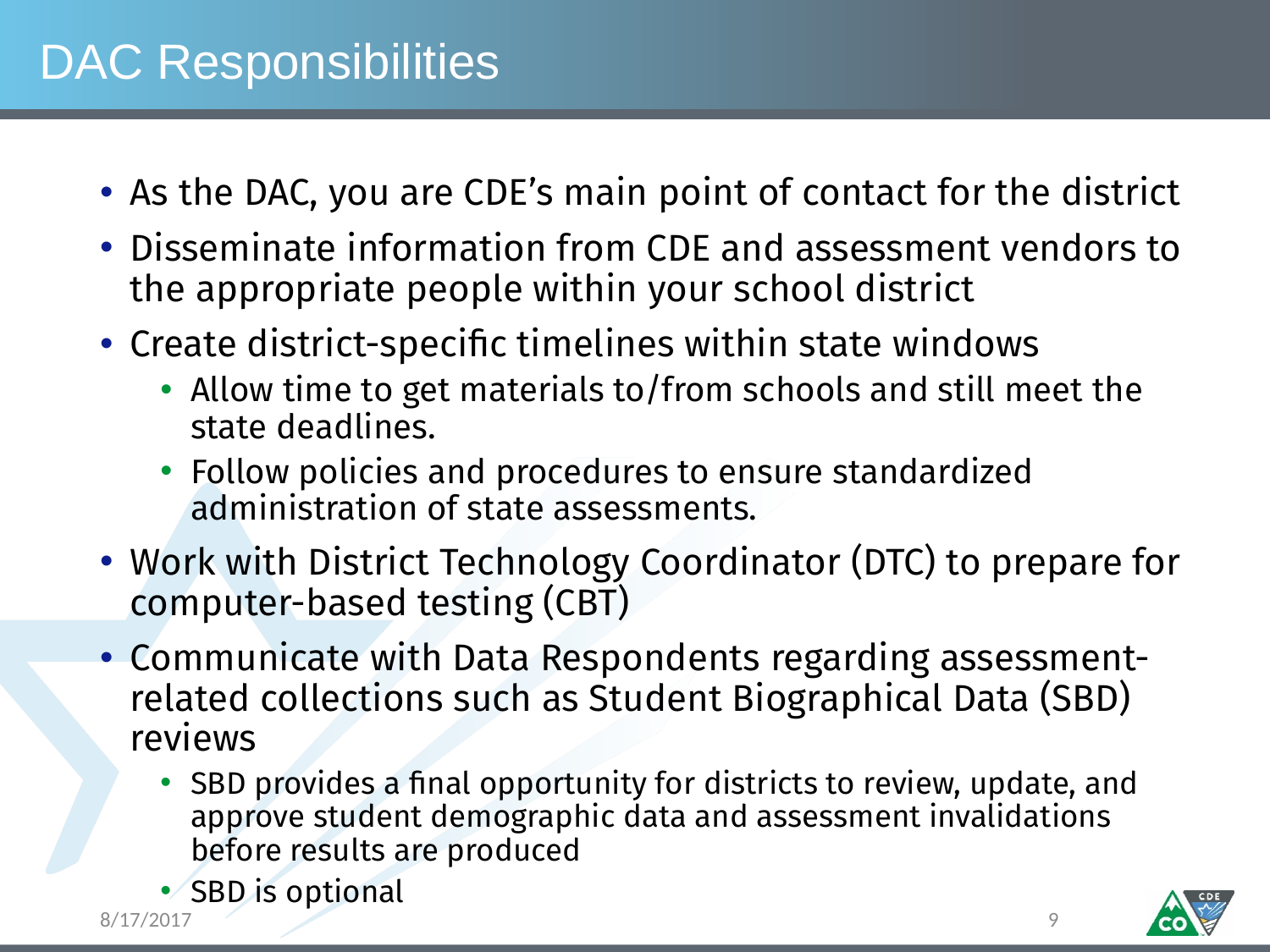

# DAC Responsibilities
As the DAC, you are CDE’s main point of contact for the district
Disseminate information from CDE and assessment vendors to the appropriate people within your school district
Create district-specific timelines within state windows
Allow time to get materials to/from schools and still meet the state deadlines.
Follow policies and procedures to ensure standardized administration of state assessments.
Work with District Technology Coordinator (DTC) to prepare for computer-based testing (CBT)
Communicate with Data Respondents regarding assessment-related collections such as Student Biographical Data (SBD) reviews
SBD provides a final opportunity for districts to review, update, and approve student demographic data and assessment invalidations before results are produced
SBD is optional